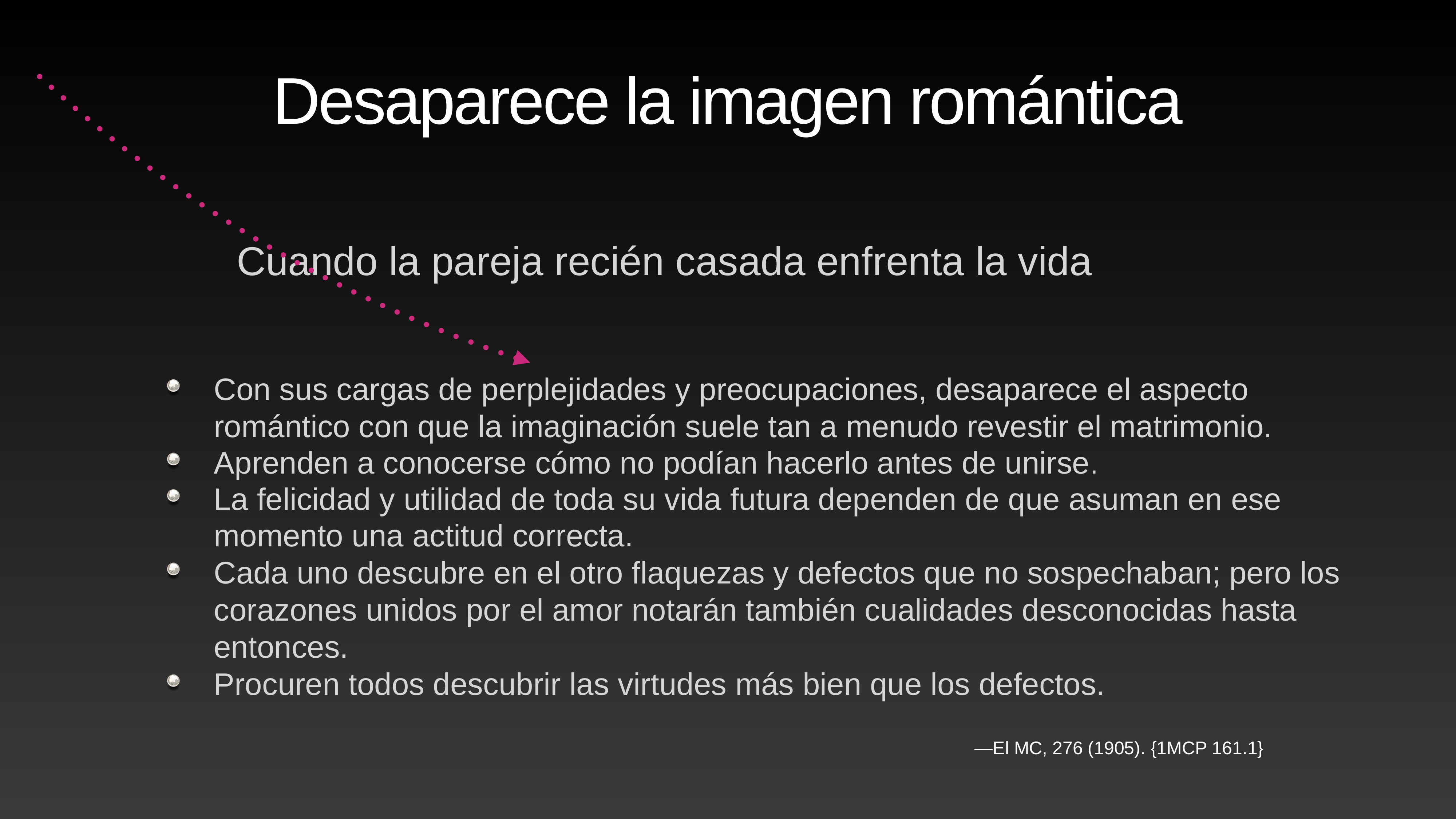

# Desaparece la imagen romántica

Cuando la pareja recién casada enfrenta la vida
Con sus cargas de perplejidades y preocupaciones, desaparece el aspecto romántico con que la imaginación suele tan a menudo revestir el matrimonio.
Aprenden a conocerse cómo no podían hacerlo antes de unirse.
La felicidad y utilidad de toda su vida futura dependen de que asuman en ese momento una actitud correcta.
Cada uno descubre en el otro flaquezas y defectos que no sospechaban; pero los corazones unidos por el amor notarán también cualidades desconocidas hasta entonces.
Procuren todos descubrir las virtudes más bien que los defectos.
—El MC, 276 (1905). {1MCP 161.1}